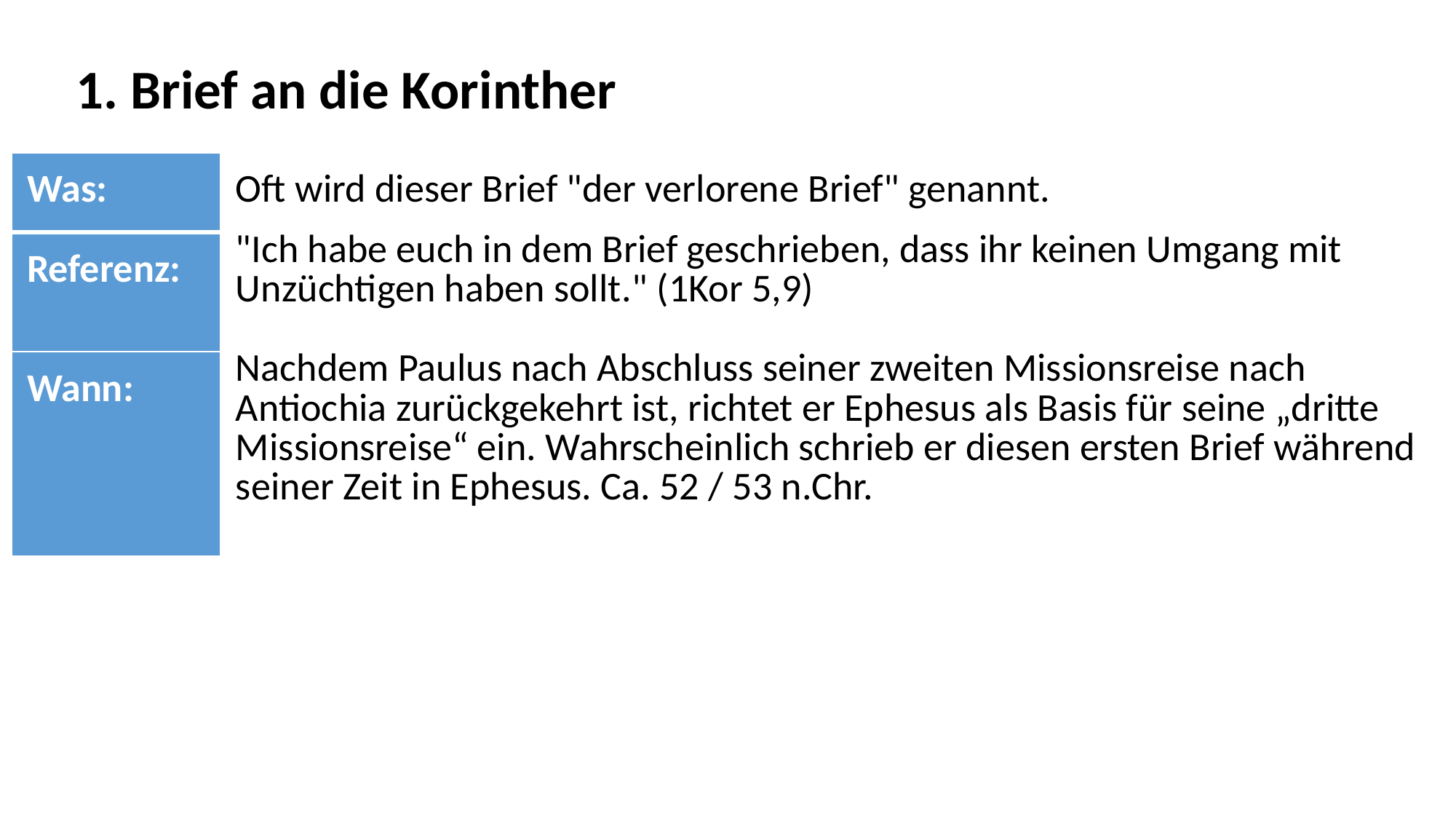

1. Brief an die Korinther
| Was: | Oft wird dieser Brief "der verlorene Brief" genannt. |
| --- | --- |
| Referenz: | "Ich habe euch in dem Brief geschrieben, dass ihr keinen Umgang mit Unzüchtigen haben sollt." (1Kor 5,9) |
| Wann: | Nachdem Paulus nach Abschluss seiner zweiten Missionsreise nach Antiochia zurückgekehrt ist, richtet er Ephesus als Basis für seine „dritte Missionsreise“ ein. Wahrscheinlich schrieb er diesen ersten Brief während seiner Zeit in Ephesus. Ca. 52 / 53 n.Chr. |